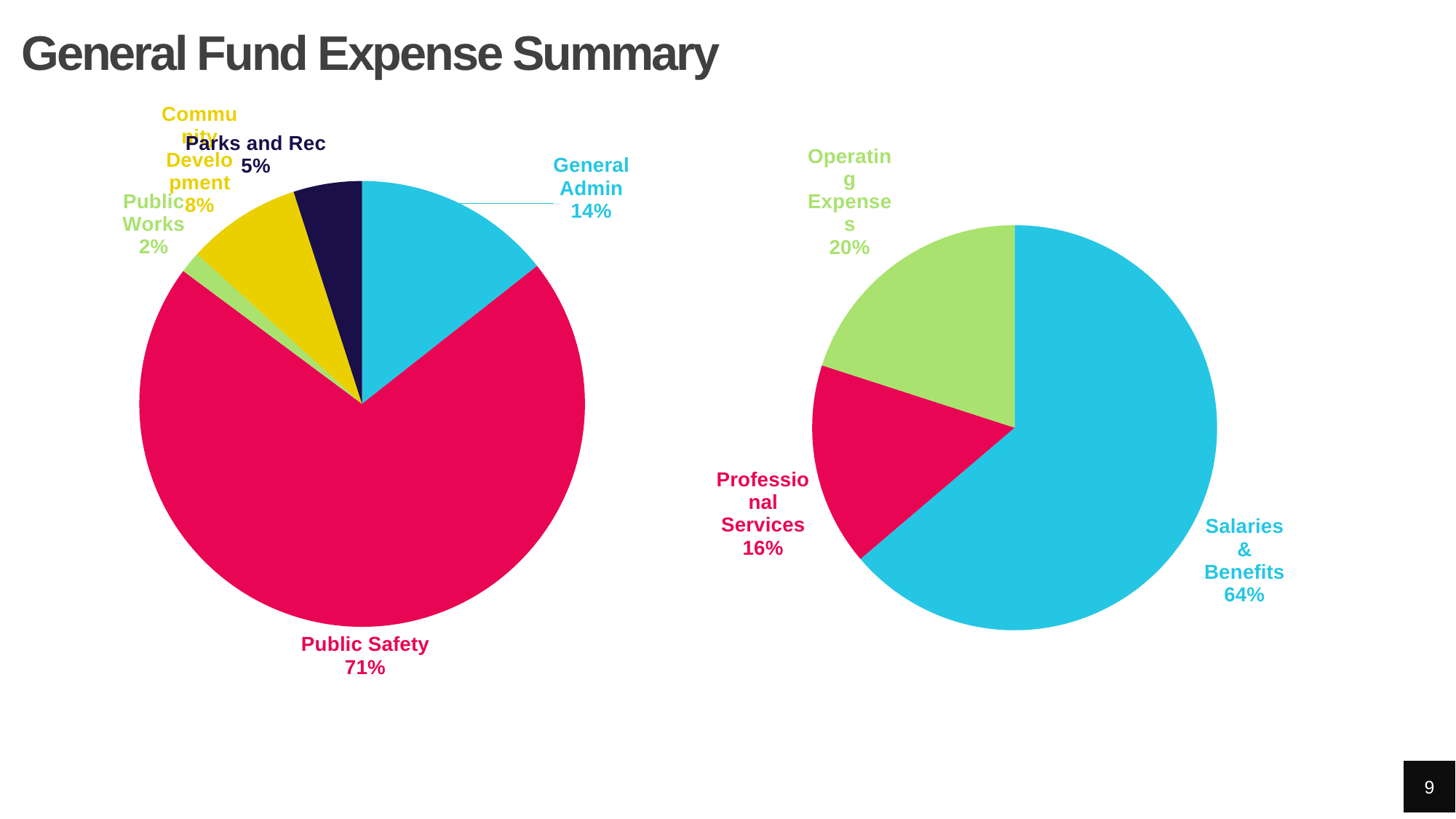

# General Fund Expense Summary

### Chart

| Category | Series 1 |
|---|---|
| General Admin | 520000.0 |
| Public Safety | 2560000.0 |
| Public Works | 56400.0 |
| Community Development | 300000.0 |
| Parks and Rec | 180000.0 |

### Chart

| Category | Series 1 |
|---|---|
| Salaries & Benefits | 2310000.0 |
| Professional Services | 587000.0 |
| Operating Expenses | 725000.0 |
9